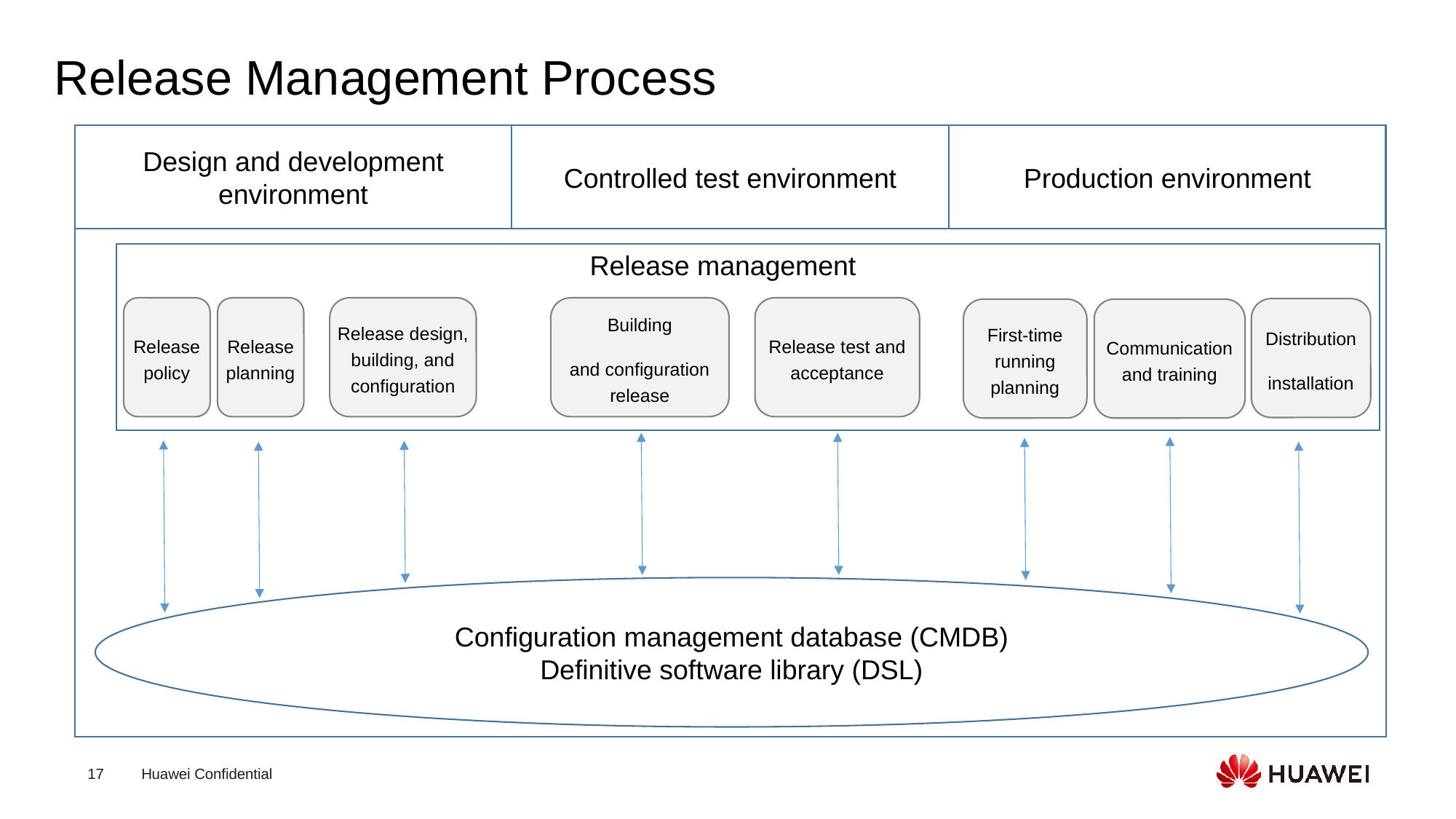

# Release Management Process

Design and development environment
Controlled test environment
Production environment
Release management

Release policy
Release planning
Release design, building, and configuration
Building
and configuration release
Release test and acceptance
Distribution
installation
First-time running planning
Communication and training
Configuration management database (CMDB)
Definitive software library (DSL)